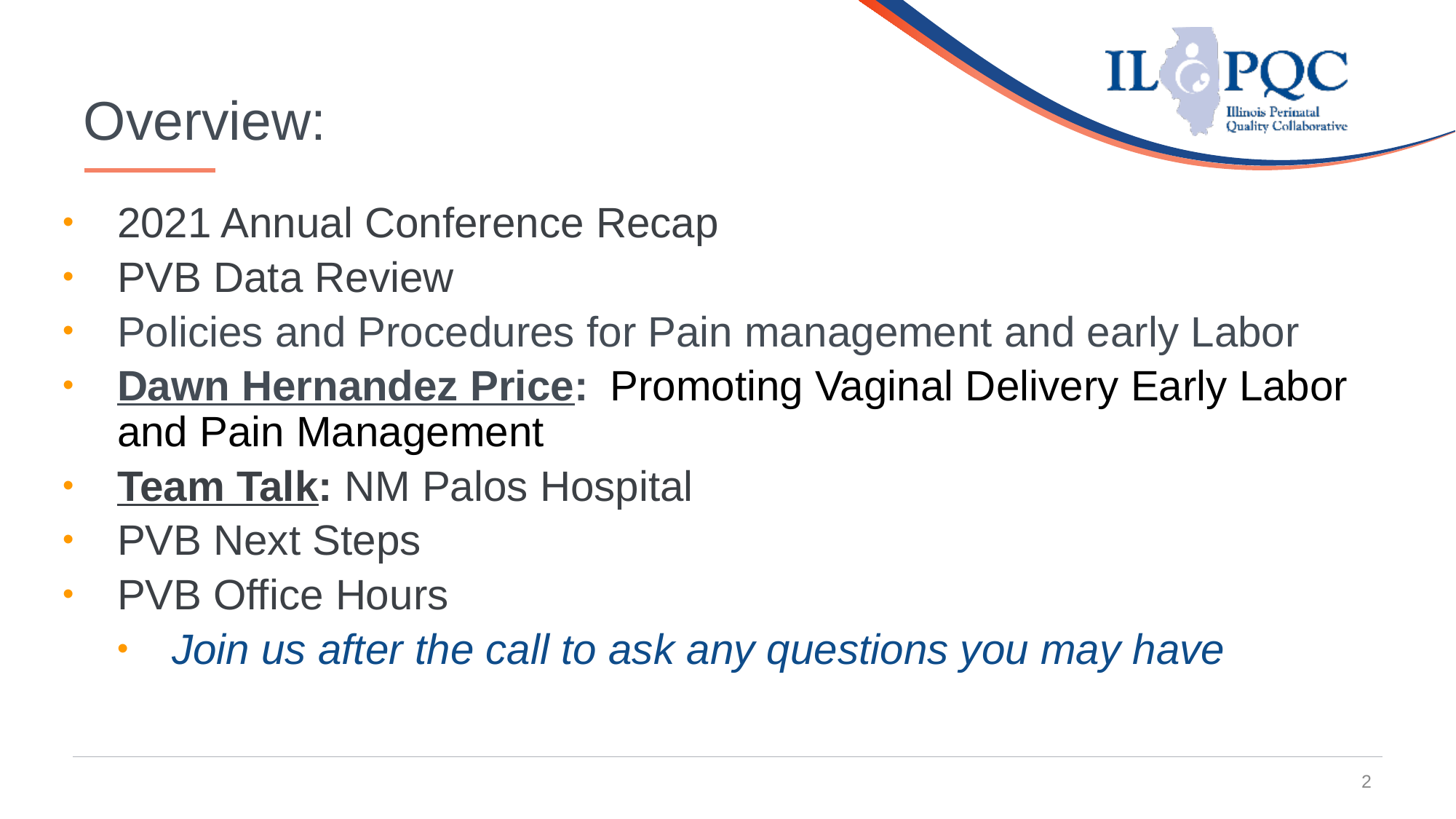

2
# Overview:
2021 Annual Conference Recap
PVB Data Review
Policies and Procedures for Pain management and early Labor
Dawn Hernandez Price:  Promoting Vaginal Delivery Early Labor and Pain Management
Team Talk: NM Palos Hospital
PVB Next Steps
PVB Office Hours
Join us after the call to ask any questions you may have